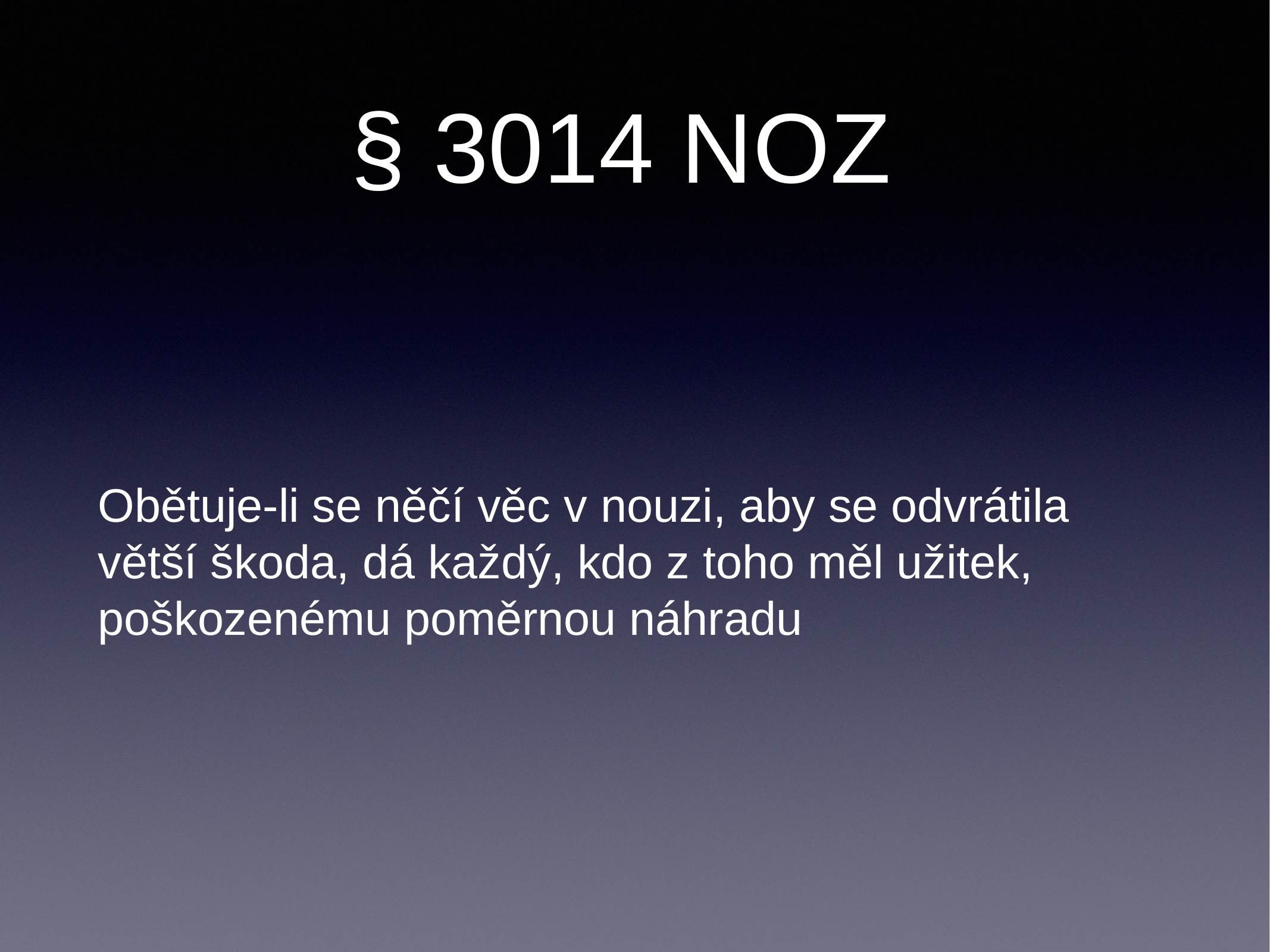

# § 3014 NOZ
Obětuje-li se něčí věc v nouzi, aby se odvrátila větší škoda, dá každý, kdo z toho měl užitek, poškozenému poměrnou náhradu